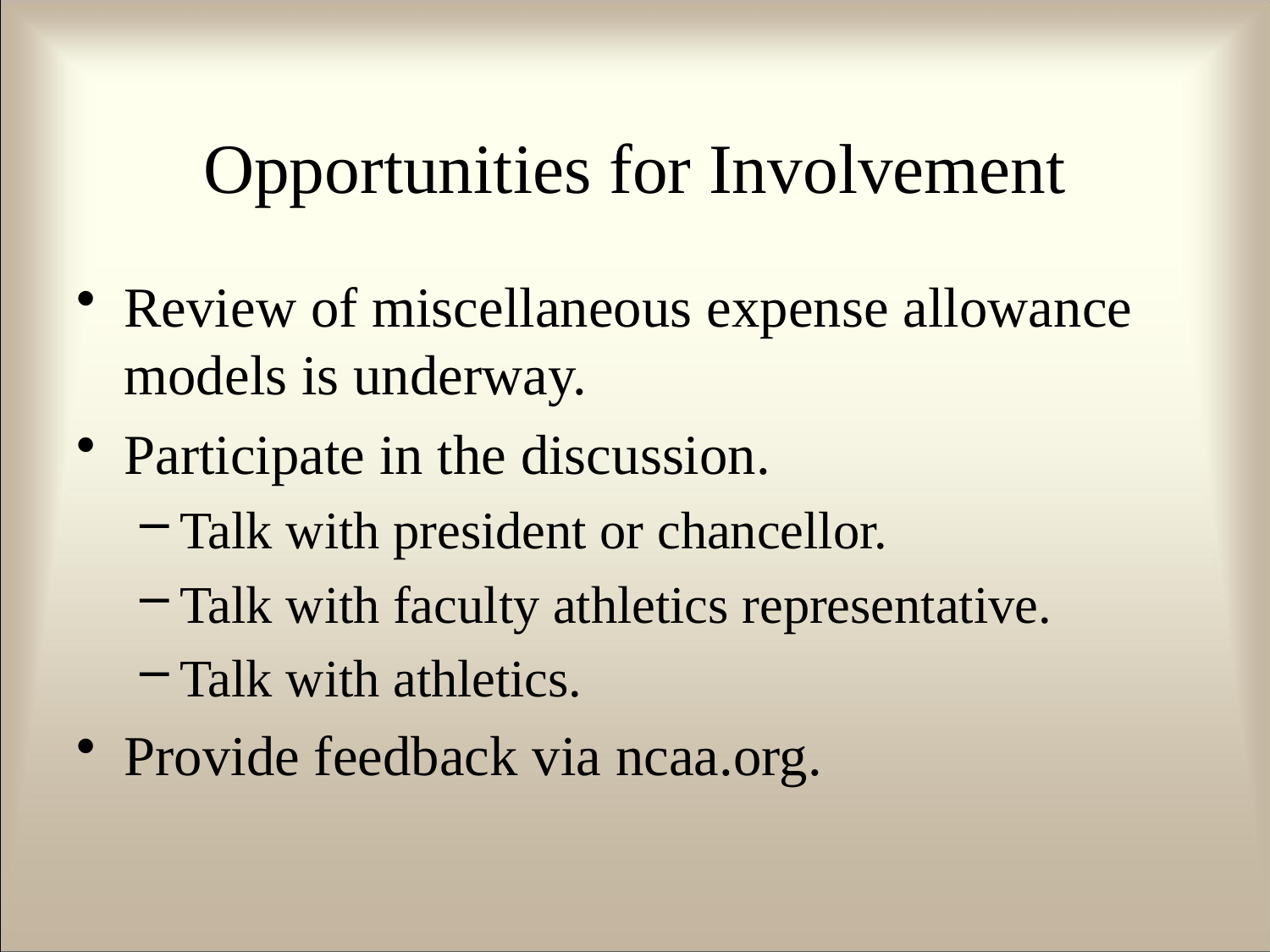

# Opportunities for Involvement
Review of miscellaneous expense allowance models is underway.
Participate in the discussion.
Talk with president or chancellor.
Talk with faculty athletics representative.
Talk with athletics.
Provide feedback via ncaa.org.